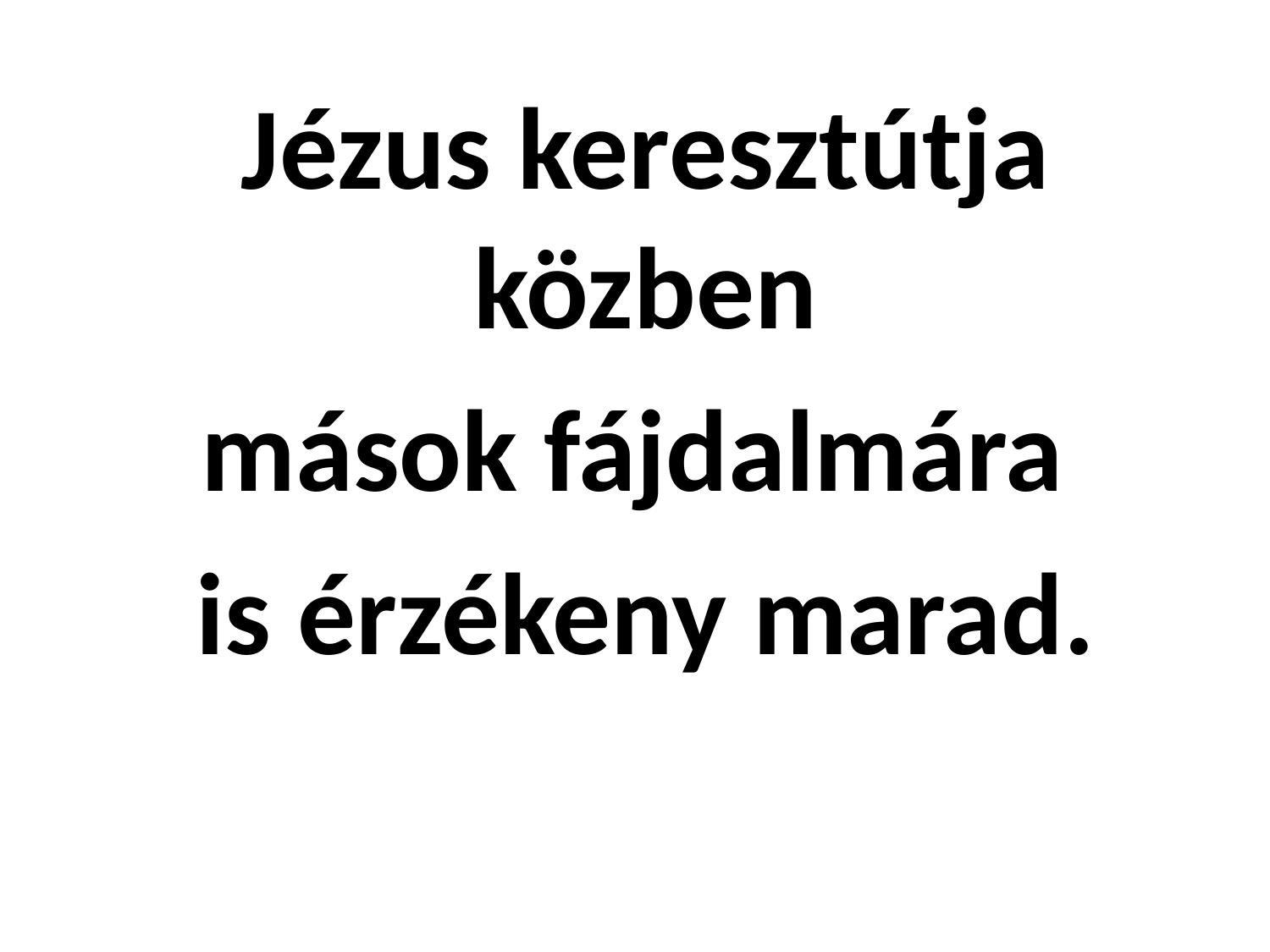

#
Jézus keresztútja közben
mások fájdalmára
is érzékeny marad.